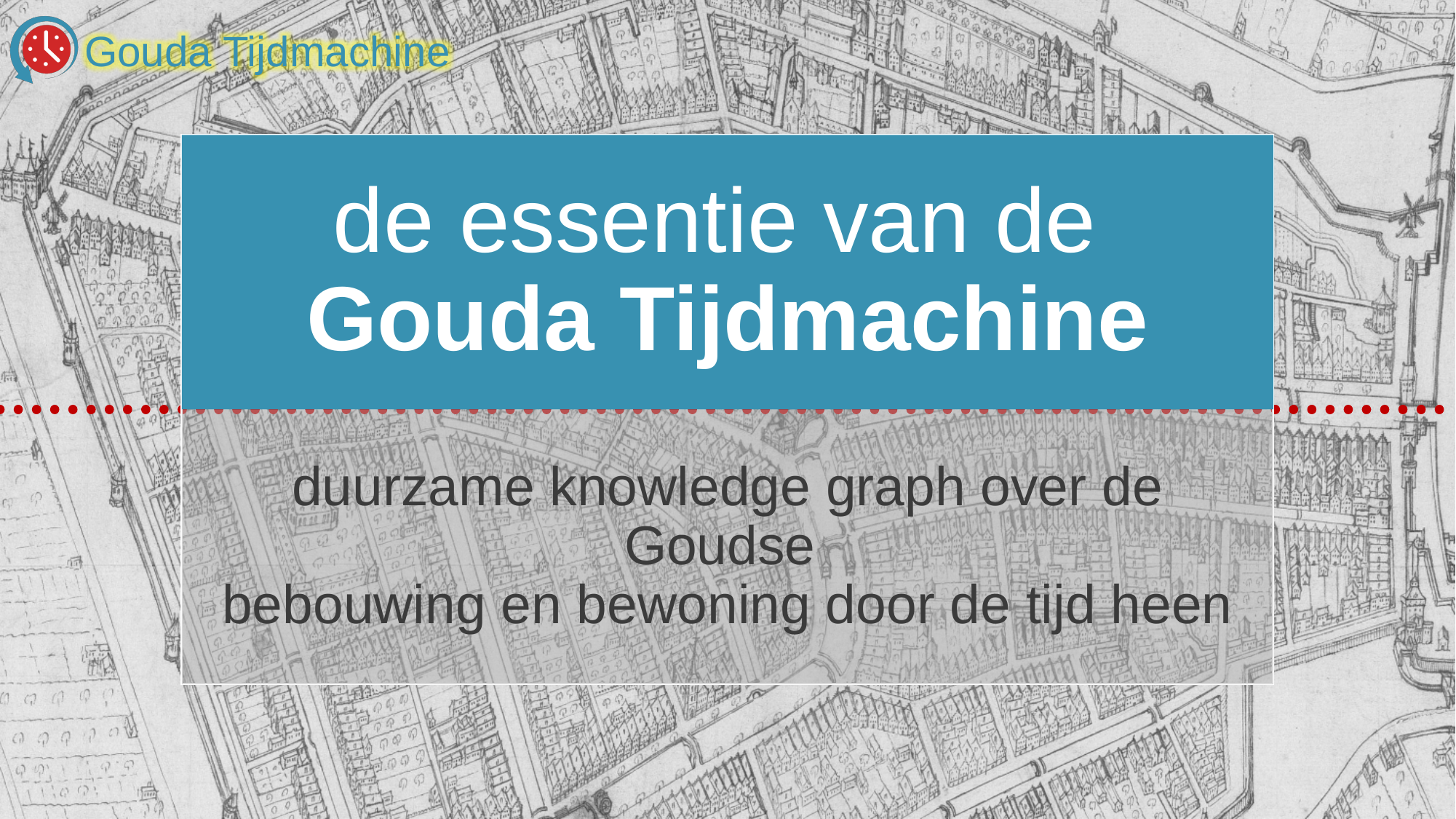

# de essentie van de Gouda Tijdmachine
duurzame knowledge graph over de Goudse
bebouwing en bewoning door de tijd heen